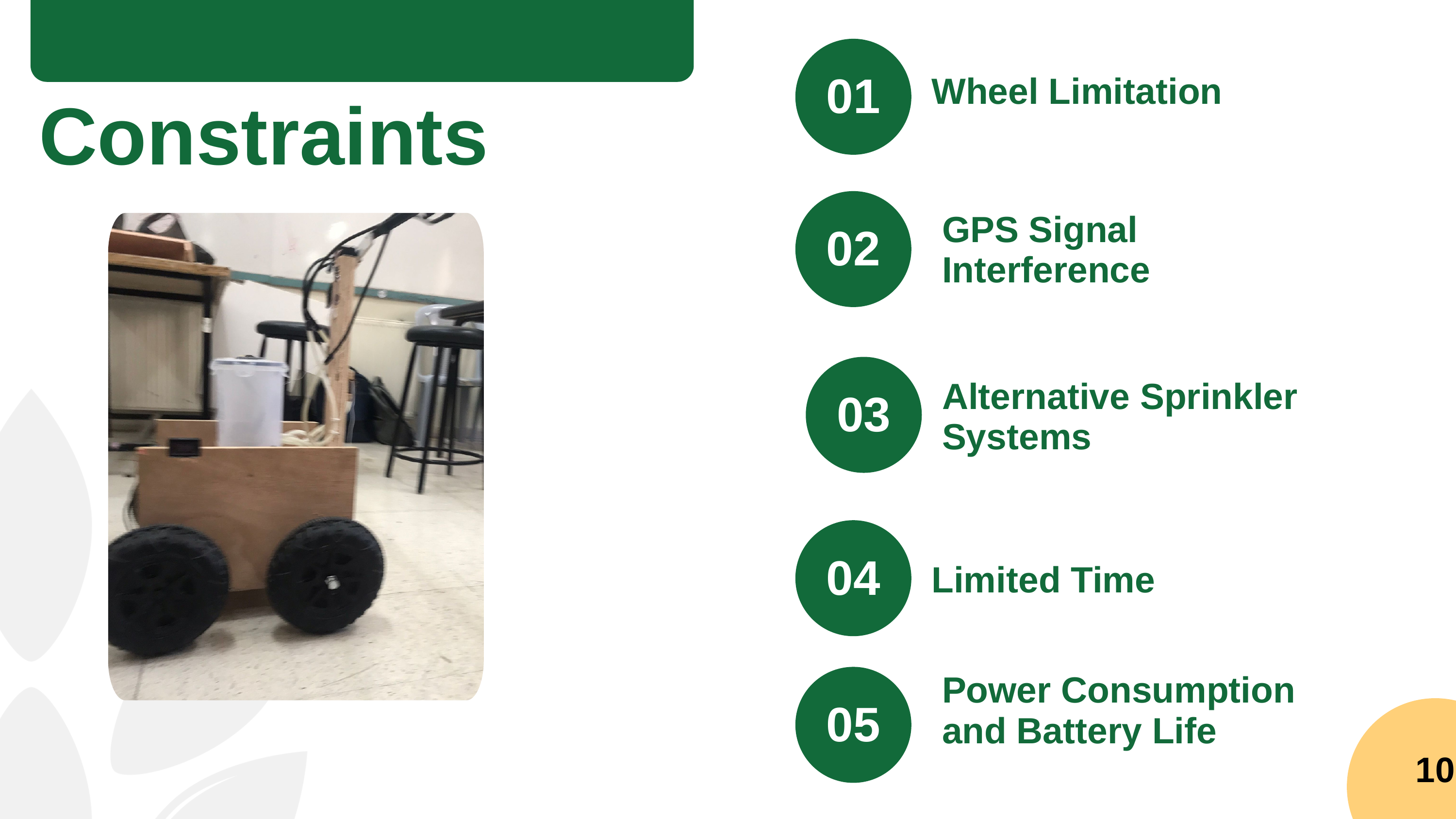

Wheel Limitation
01
Constraints

GPS Signal Interference

02

Alternative Sprinkler Systems

03

04
Limited Time

Power Consumption and Battery Life

05
10